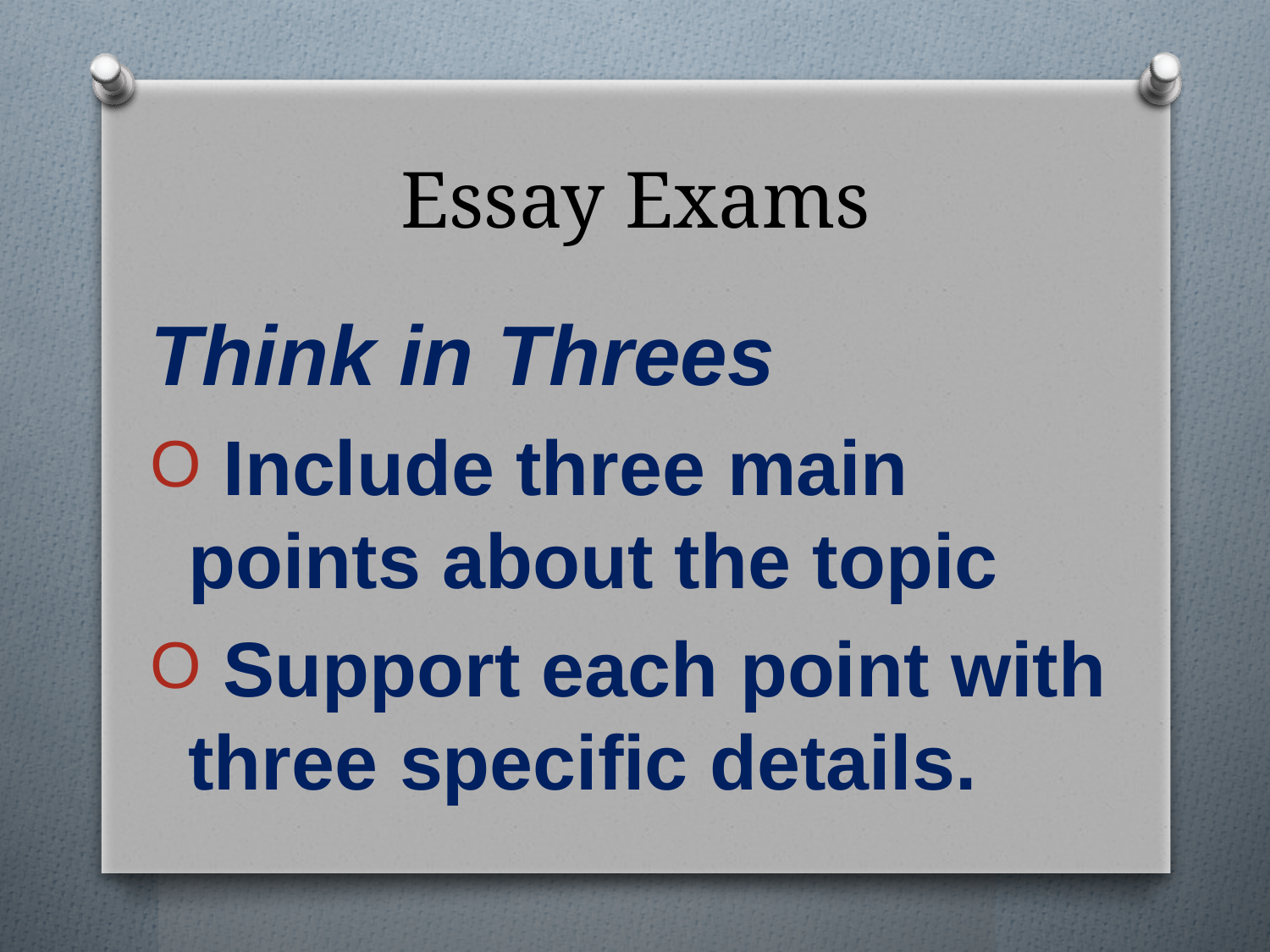

# Essay Exams
Think in Threes
 Include three main points about the topic
 Support each point with three specific details.